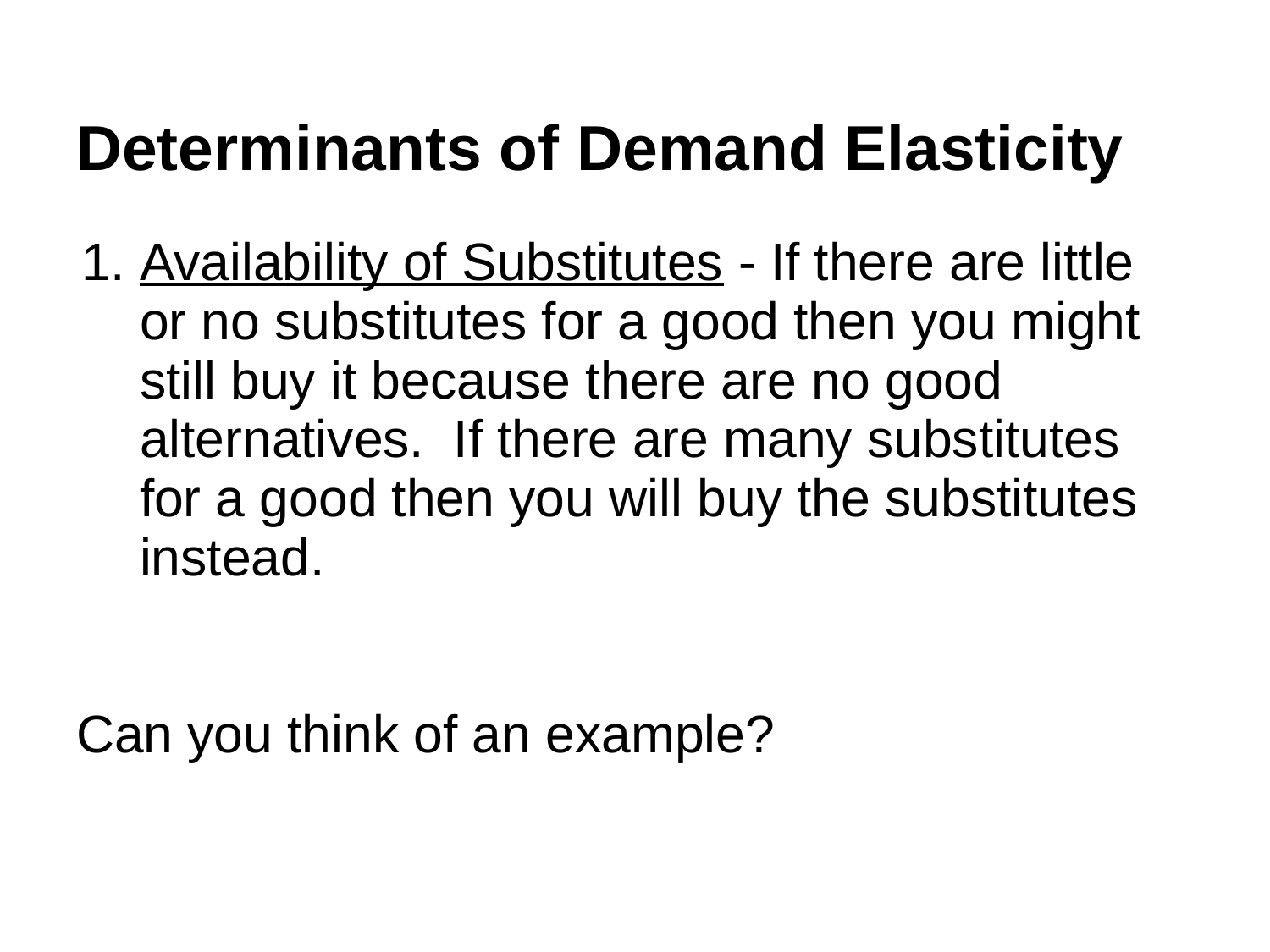

# Determinants of Demand Elasticity
Availability of Substitutes - If there are little or no substitutes for a good then you might still buy it because there are no good alternatives.  If there are many substitutes for a good then you will buy the substitutes instead.

Can you think of an example?